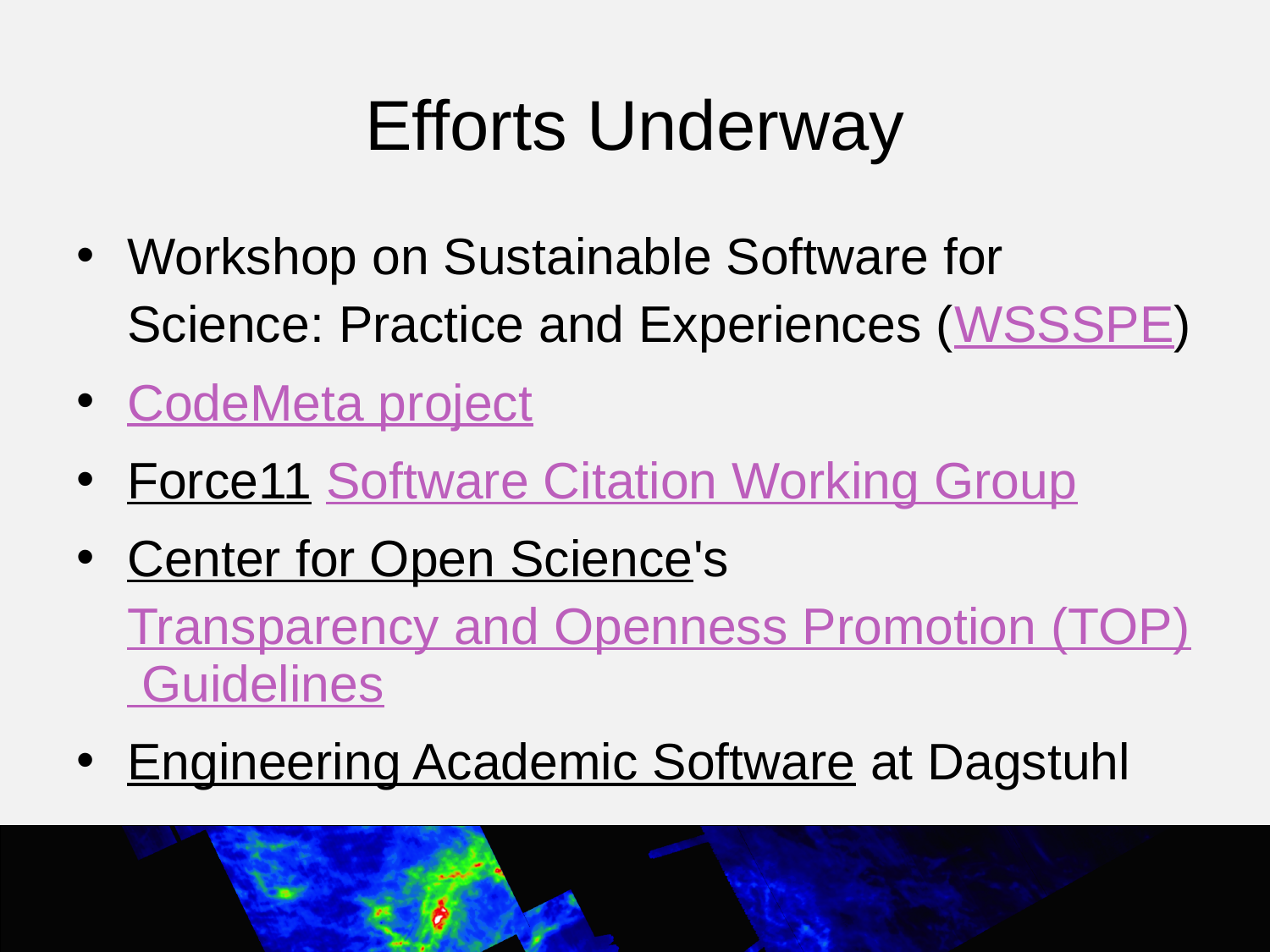

# Efforts Underway
Workshop on Sustainable Software for Science: Practice and Experiences (WSSSPE)
CodeMeta project
Force11 Software Citation Working Group
Center for Open Science's Transparency and Openness Promotion (TOP) Guidelines
Engineering Academic Software at Dagstuhl